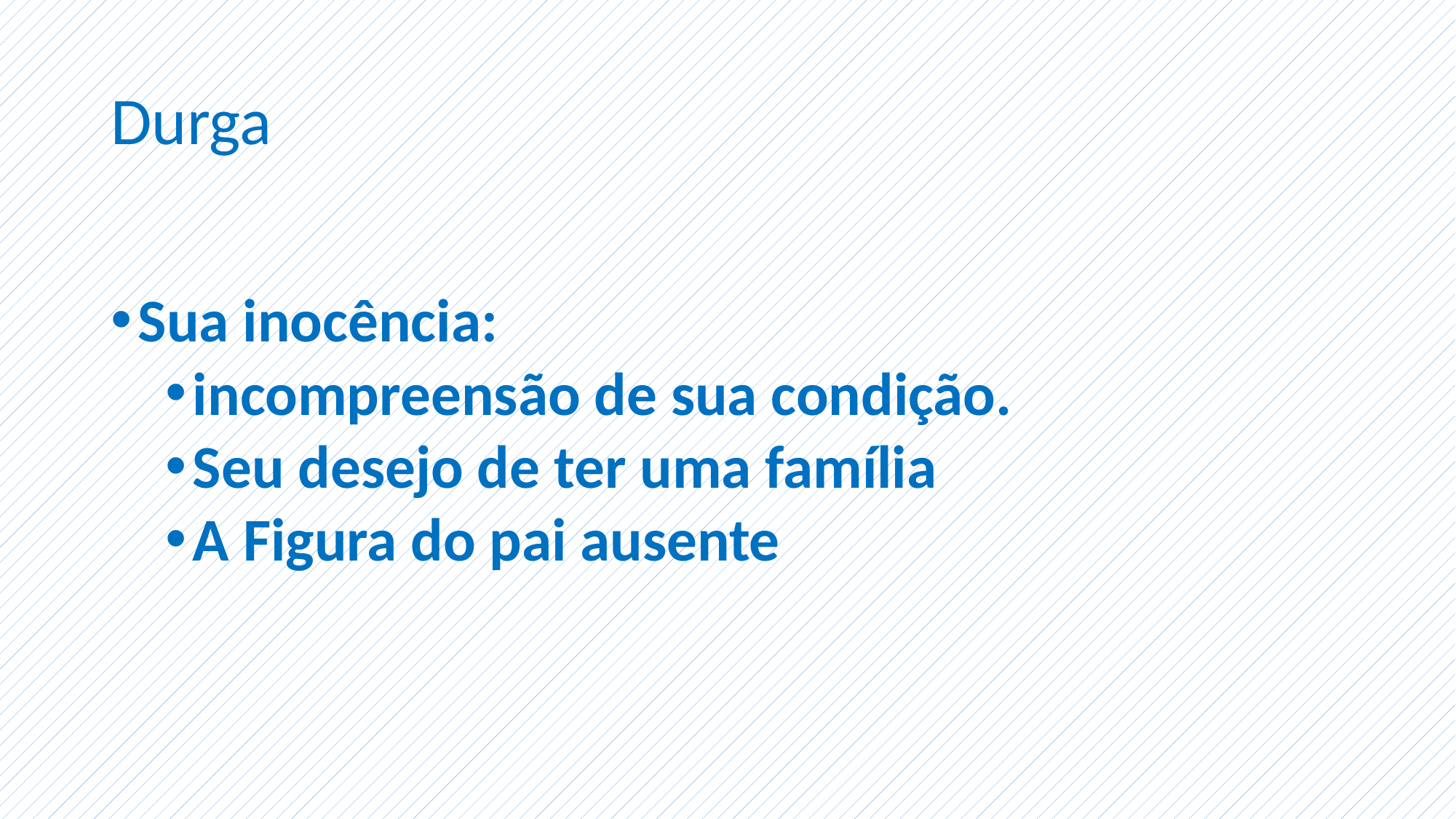

# Durga

Sua inocência:
incompreensão de sua condição.
Seu desejo de ter uma família
A Figura do pai ausente